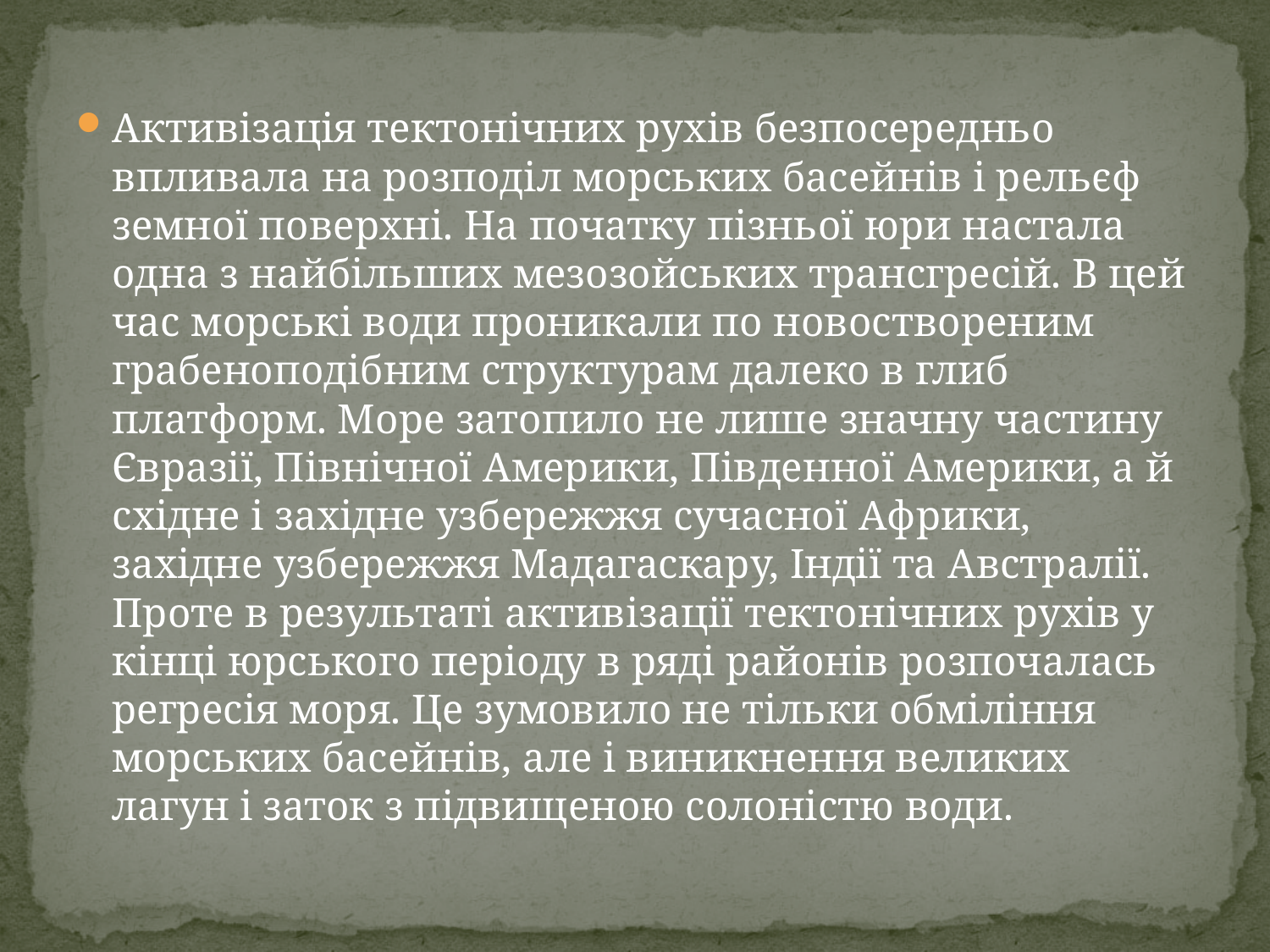

Активізація тектонічних рухів безпосередньо впливала на розподіл морських басейнів і рельєф земної поверхні. На початку пізньої юри настала одна з найбільших мезозойських трансгресій. В цей час морські води проникали по новоствореним грабеноподібним структурам далеко в глиб платформ. Море затопило не лише значну частину Євразії, Північної Америки, Південної Америки, а й східне і західне узбережжя сучасної Африки, західне узбережжя Мадагаскару, Індії та Австралії. Проте в результаті активізації тектонічних рухів у кінці юрського періоду в ряді районів розпочалась регресія моря. Це зумовило не тільки обміління морських басейнів, але і виникнення великих лагун і заток з підвищеною солоністю води.